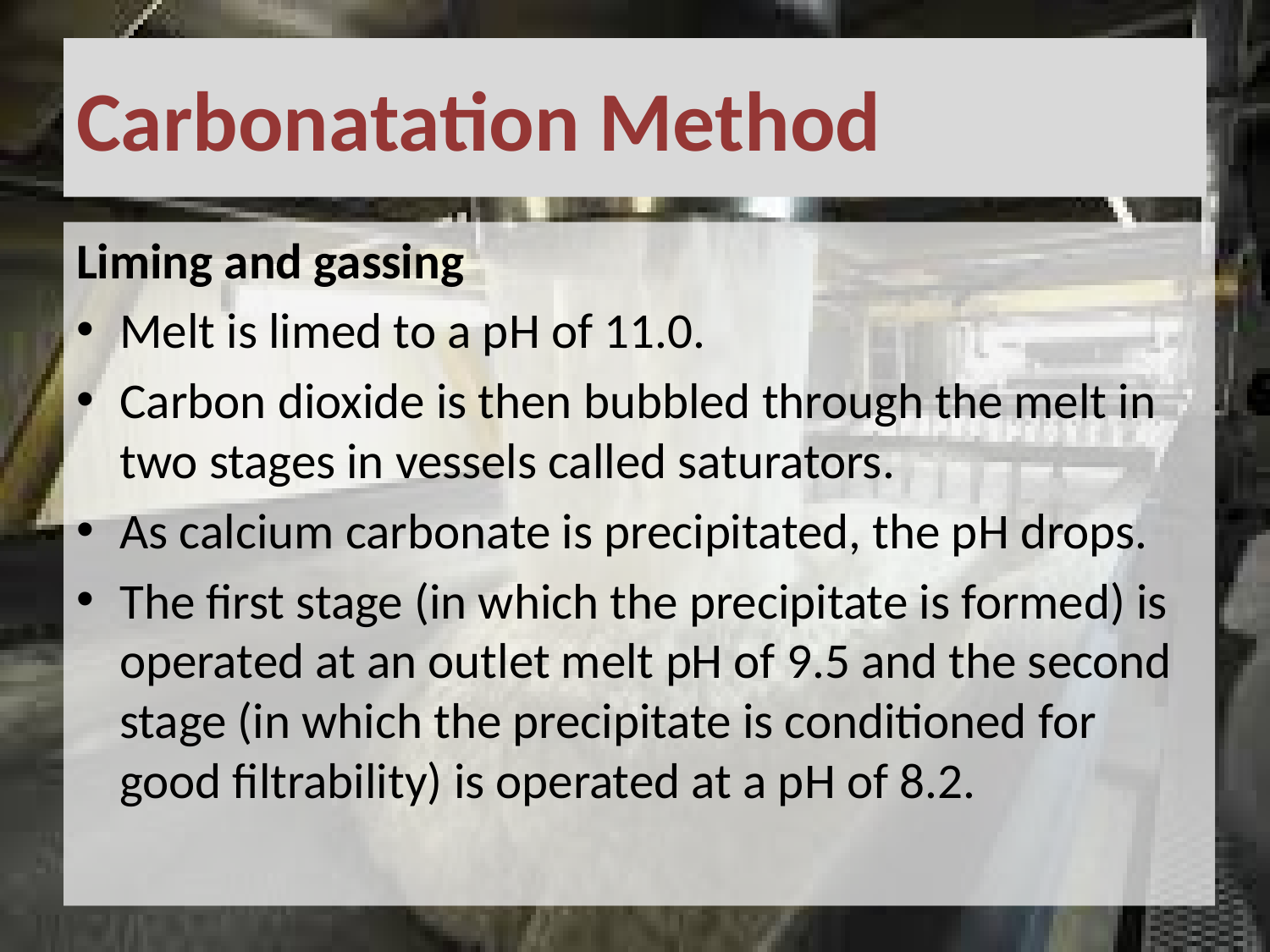

# Carbonatation Method

Liming and gassing
Melt is limed to a pH of 11.0.
Carbon dioxide is then bubbled through the melt in two stages in vessels called saturators.
As calcium carbonate is precipitated, the pH drops.
The first stage (in which the precipitate is formed) is operated at an outlet melt pH of 9.5 and the second stage (in which the precipitate is conditioned for good filtrability) is operated at a pH of 8.2.